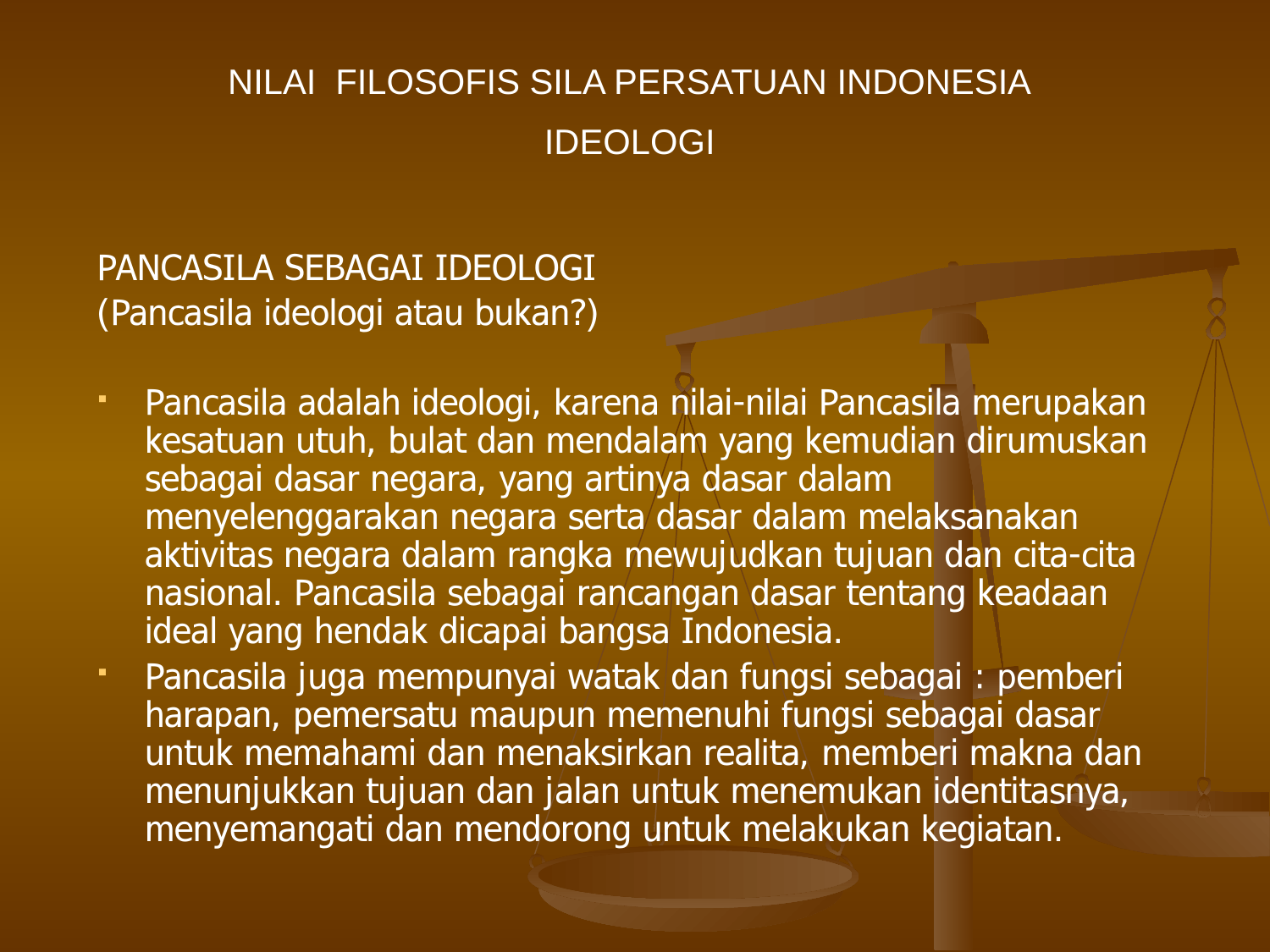

NILAI  FILOSOFIS SILA PERSATUAN INDONESIA
IDEOLOGI
PANCASILA SEBAGAI IDEOLOGI
(Pancasila ideologi atau bukan?)

Pancasila adalah ideologi, karena nilai-nilai Pancasila merupakan kesatuan utuh, bulat dan mendalam yang kemudian dirumuskan sebagai dasar negara, yang artinya dasar dalam menyelenggarakan negara serta dasar dalam melaksanakan aktivitas negara dalam rangka mewujudkan tujuan dan cita-cita nasional. Pancasila sebagai rancangan dasar tentang keadaan ideal yang hendak dicapai bangsa Indonesia.
Pancasila juga mempunyai watak dan fungsi sebagai : pemberi harapan, pemersatu maupun memenuhi fungsi sebagai dasar untuk memahami dan menaksirkan realita, memberi makna dan menunjukkan tujuan dan jalan untuk menemukan identitasnya, menyemangati dan mendorong untuk melakukan kegiatan.